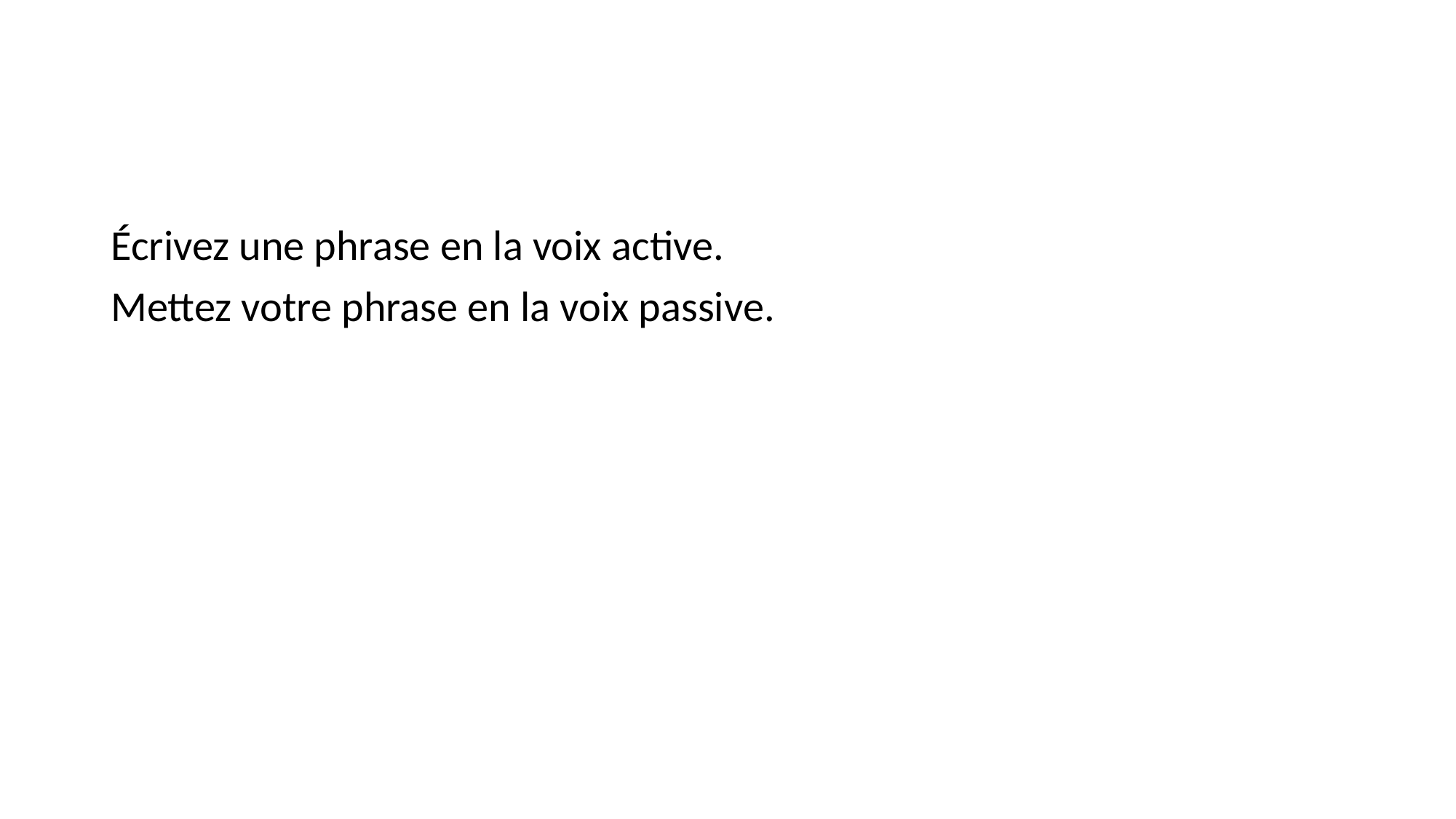

#
Écrivez une phrase en la voix active.
Mettez votre phrase en la voix passive.